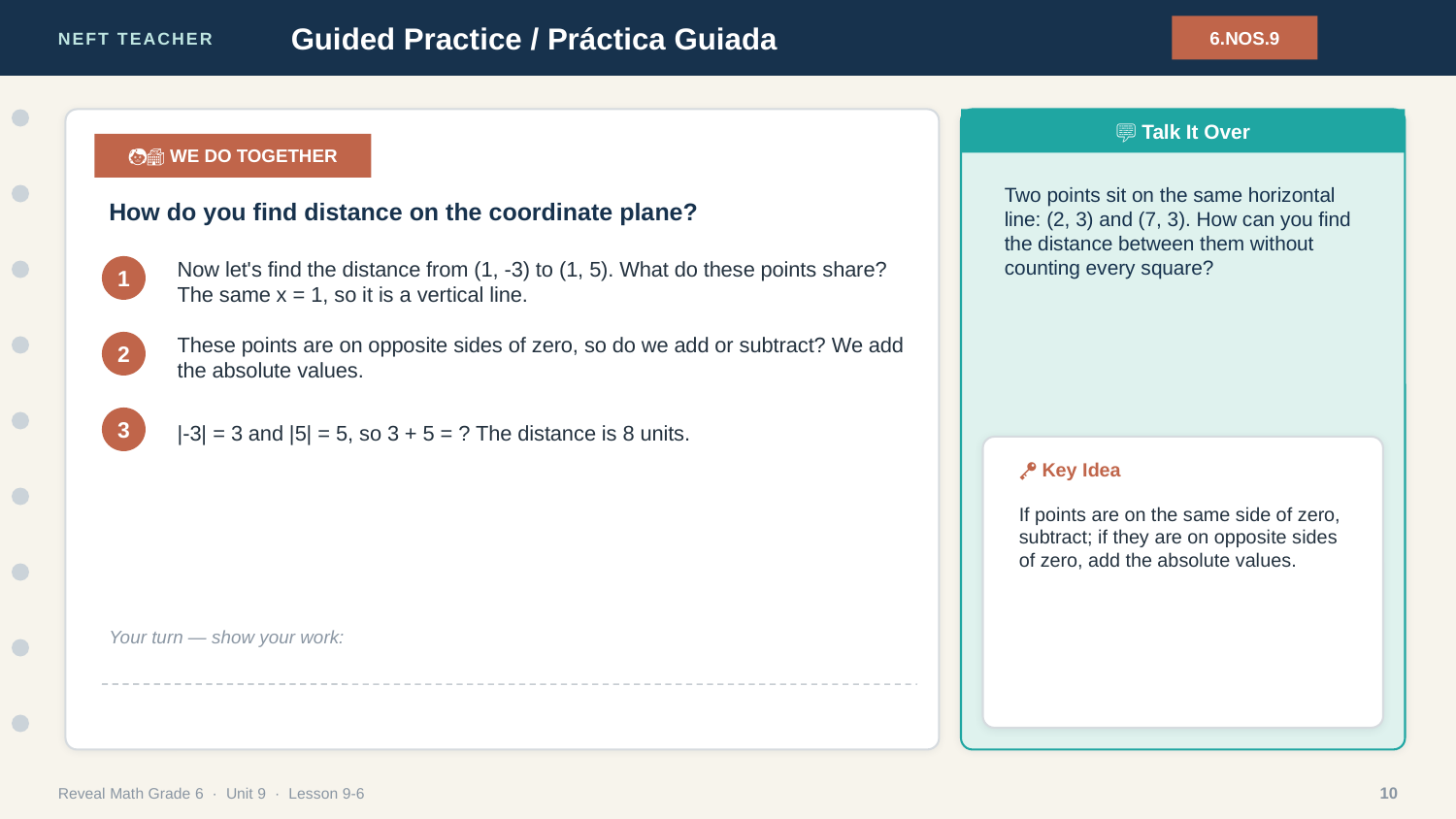

NEFT TEACHER
Guided Practice / Práctica Guiada
6.NOS.9

💬 Talk It Over
👩‍🏫 WE DO TOGETHER
Two points sit on the same horizontal line: (2, 3) and (7, 3). How can you find the distance between them without counting every square?

How do you find distance on the coordinate plane?
Now let's find the distance from (1, -3) to (1, 5). What do these points share? The same x = 1, so it is a vertical line.

1

These points are on opposite sides of zero, so do we add or subtract? We add the absolute values.

2

|-3| = 3 and |5| = 5, so 3 + 5 = ? The distance is 8 units.

3

🔑 Key Idea

If points are on the same side of zero, subtract; if they are on opposite sides of zero, add the absolute values.

Your turn — show your work:

Reveal Math Grade 6  ·  Unit 9  ·  Lesson 9-6
10